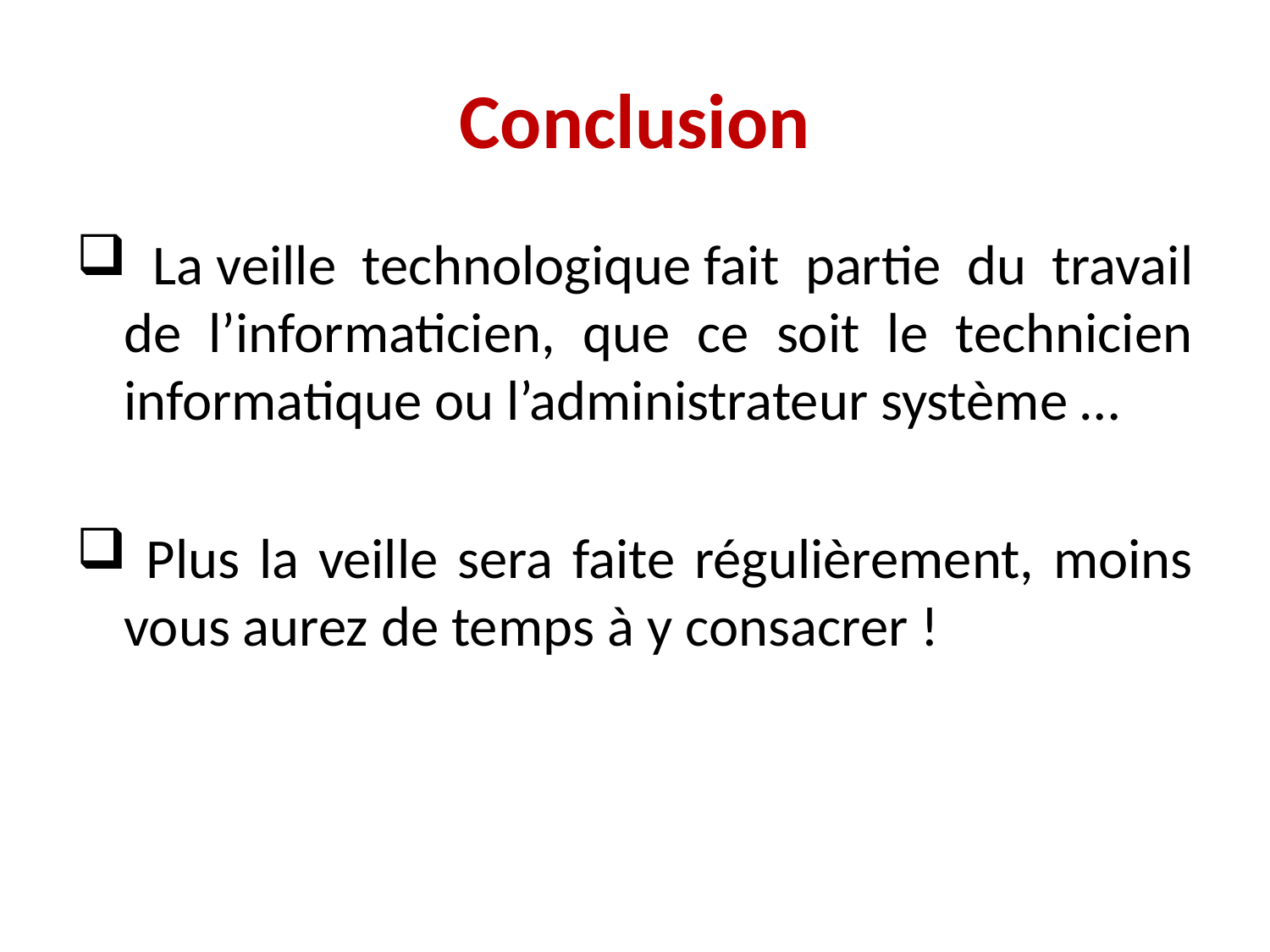

# Conclusion
 La veille technologique fait partie du travail de l’informaticien, que ce soit le technicien informatique ou l’administrateur système …

 Plus la veille sera faite régulièrement, moins vous aurez de temps à y consacrer !